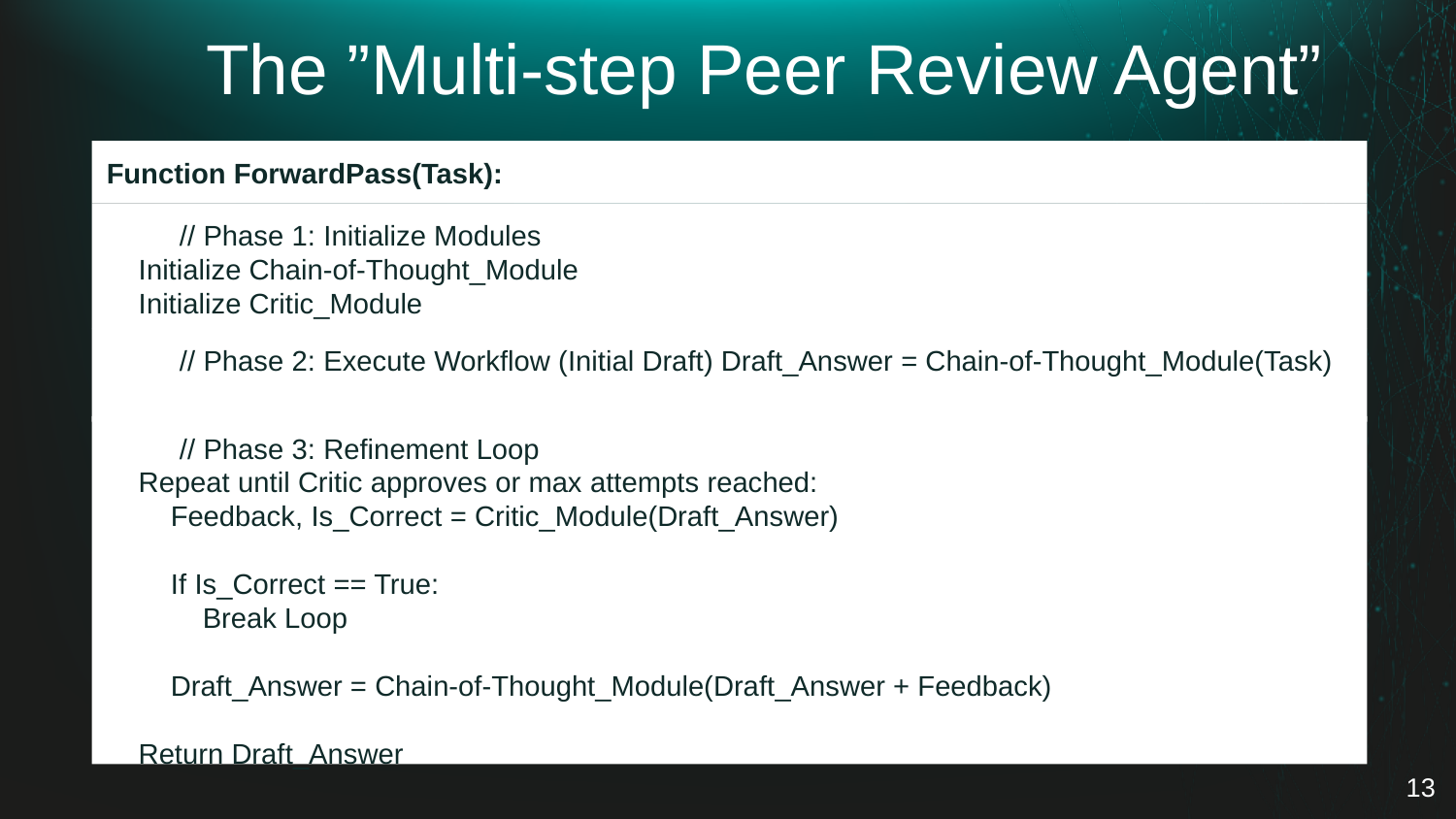

# The ”Multi-step Peer Review Agent”

Function ForwardPass(Task):
// Phase 1: Initialize Modules
    Initialize Chain-of-Thought_Module
    Initialize Critic_Module

// Phase 2: Execute Workflow (Initial Draft) Draft_Answer = Chain-of-Thought_Module(Task)
// Phase 3: Refinement Loop
    Repeat until Critic approves or max attempts reached:
        Feedback, Is_Correct = Critic_Module(Draft_Answer)

        If Is_Correct == True:
            Break Loop

        Draft_Answer = Chain-of-Thought_Module(Draft_Answer + Feedback)

    Return Draft_Answer

13